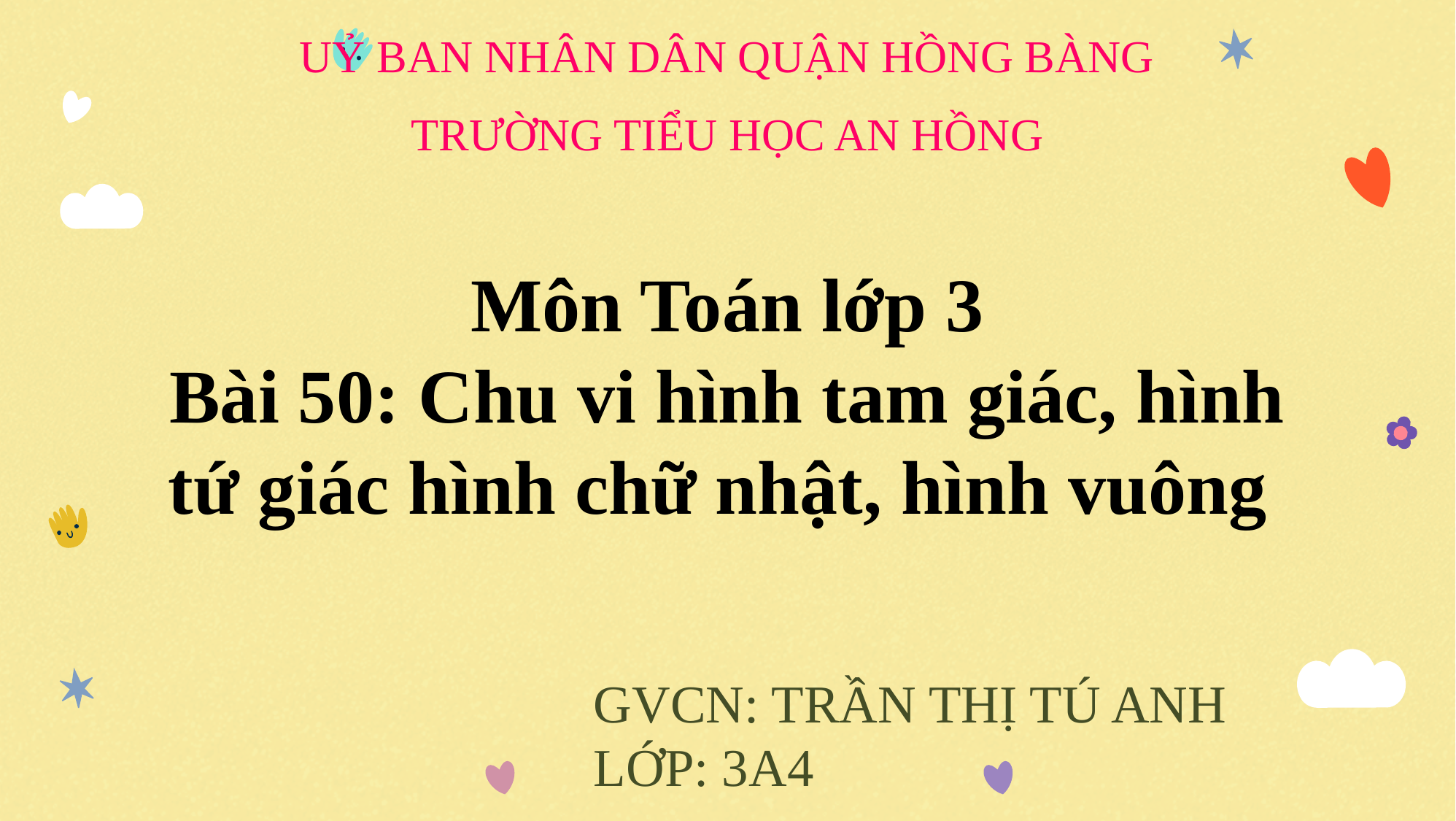

UỶ BAN NHÂN DÂN QUẬN HỒNG BÀNG
TRƯỜNG TIỂU HỌC AN HỒNG
# Môn Toán lớp 3 Bài 50: Chu vi hình tam giác, hình tứ giác hình chữ nhật, hình vuông
GVCN: TRẦN THỊ TÚ ANH
LỚP: 3A4